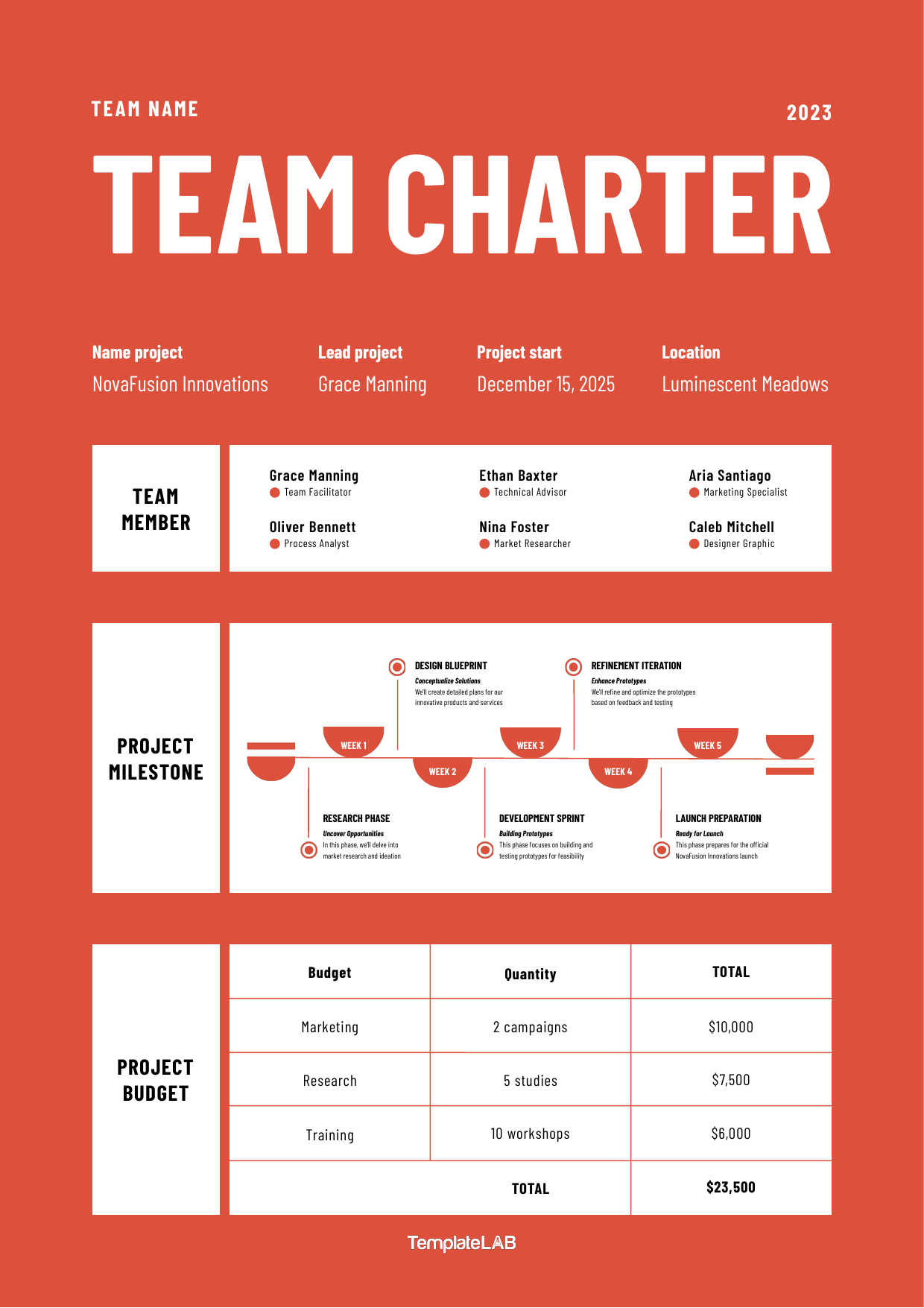

TEAM NAME
2023
TEAM CHARTER
Project start
Location
Name project
Lead project
NovaFusion Innovations
Grace Manning
December 15, 2025
Luminescent Meadows

Grace Manning
Ethan Baxter
Aria Santiago
Team Facilitator
Technical Advisor
Marketing Specialist

Oliver Bennett
Nina Foster
Caleb Mitchell
Process Analyst
Market Researcher
Designer Graphic

TEAM MEMBER

DESIGN BLUEPRINT
REFINEMENT ITERATION

Conceptualize Solutions
We'll create detailed plans for our innovative products and services
Enhance Prototypes
We'll refine and optimize the prototypes based on feedback and testing

WEEK 1
WEEK 3
WEEK 5

WEEK 2
WEEK 4

RESEARCH PHASE
DEVELOPMENT SPRINT
LAUNCH PREPARATION
Uncover Opportunities
In this phase, we'll delve into market research and ideation
Building Prototypes
This phase focuses on building and testing prototypes for feasibility
Ready for Launch
This phase prepares for the official NovaFusion Innovations launch

PROJECT MILESTONE

TOTAL
$10,000
$7,500
$6,000
$23,500
Budget
Marketing
Research
Training
Quantity
2 campaigns
5 studies
10 workshops
TOTAL

PROJECT BUDGET